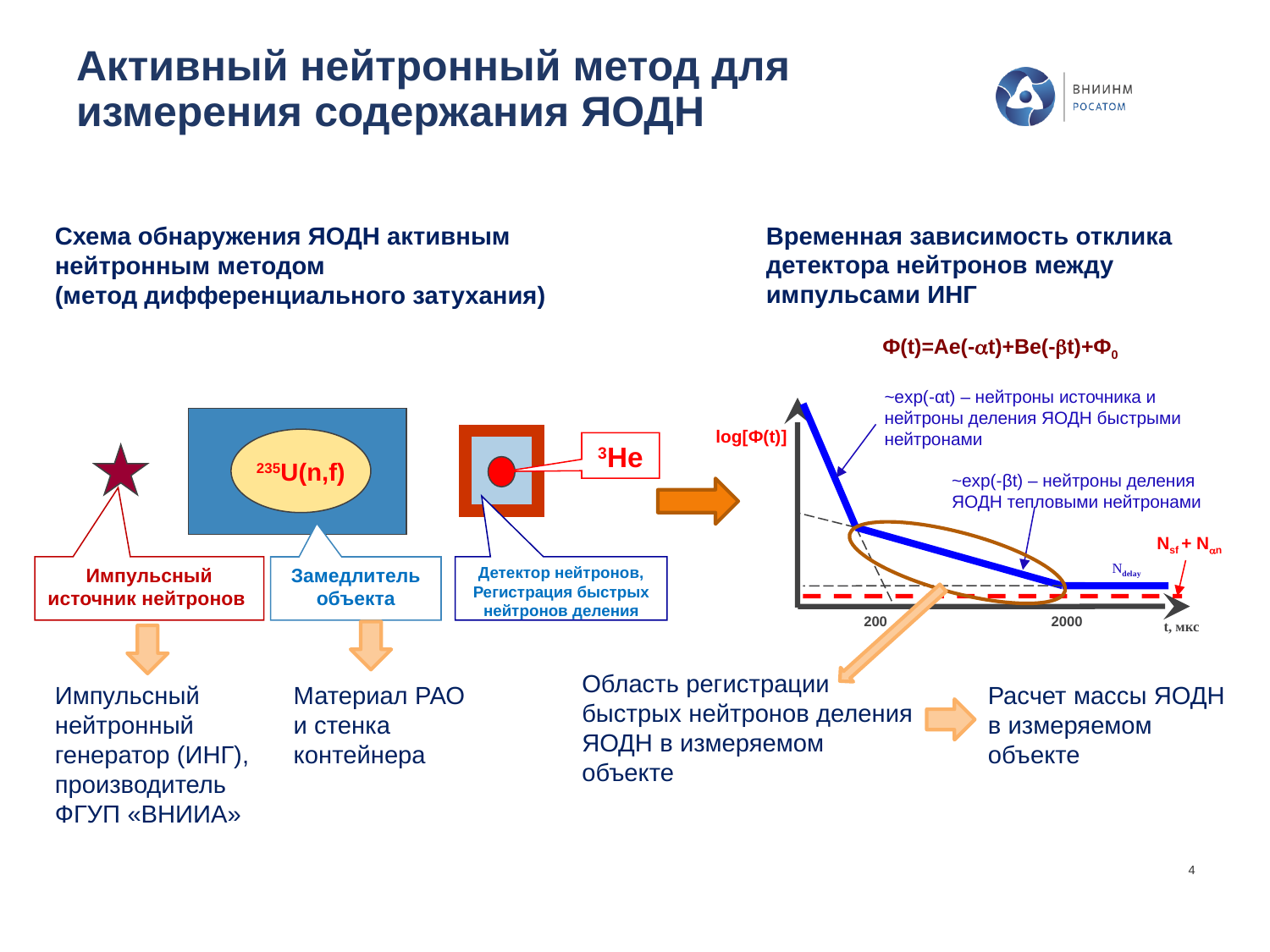

# Активный нейтронный метод для измерения содержания ЯОДН
Временная зависимость отклика детектора нейтронов между импульсами ИНГ
Схема обнаружения ЯОДН активным нейтронным методом
(метод дифференциального затухания)
Ф(t)=Aе(-αt)+Ве(-βt)+Ф0
~exp(-αt) – нейтроны источника и нейтроны деления ЯОДН быстрыми нейтронами

      log[Ф(t)]

~exp(-βt) – нейтроны деления ЯОДН тепловыми нейтронами

Nsf + Nαn

Ndelay

2000

200
t, мкс

235U(n,f)

3He

Импульсный источник нейтронов
Детектор нейтронов,
Регистрация быстрых нейтронов деления
Замедлитель объекта

Область регистрации быстрых нейтронов деления ЯОДН в измеряемом объекте
Импульсный нейтронный генератор (ИНГ), производитель ФГУП «ВНИИА»
Материал РАО и стенка контейнера
Расчет массы ЯОДН
в измеряемом объекте